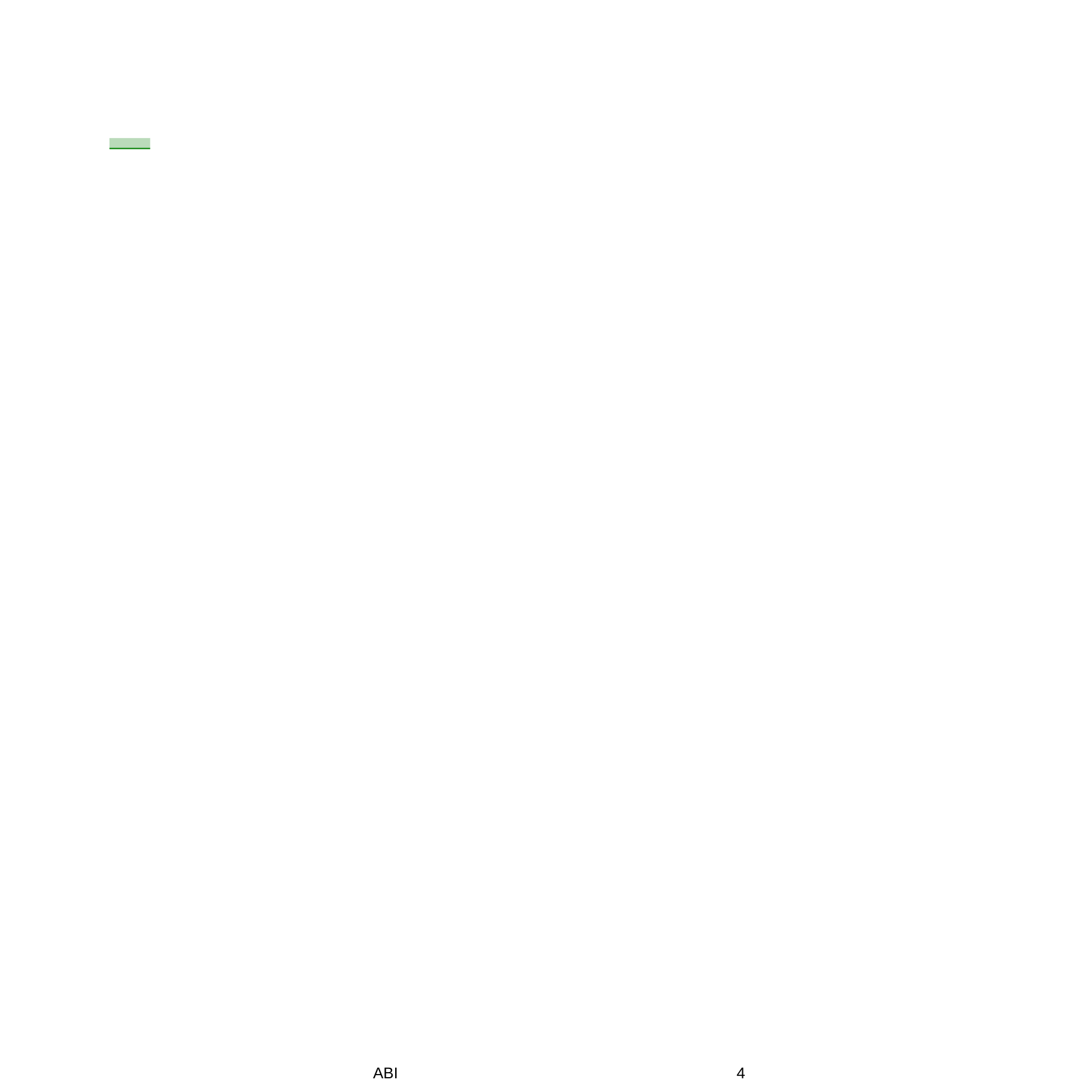

Dati rilevati dagli Enti certificatori o autocertificati
Tiratura	07/2015:  100.000	30-APR-2016
Diffusione:	n.d.	da pag. 21
Lettori:   n.d.	foglio 1
Quotidiano  - Ed. nazionale	Dir. Resp.:  Erasmo D'Angelis	www.datastampa.it

ABI
4